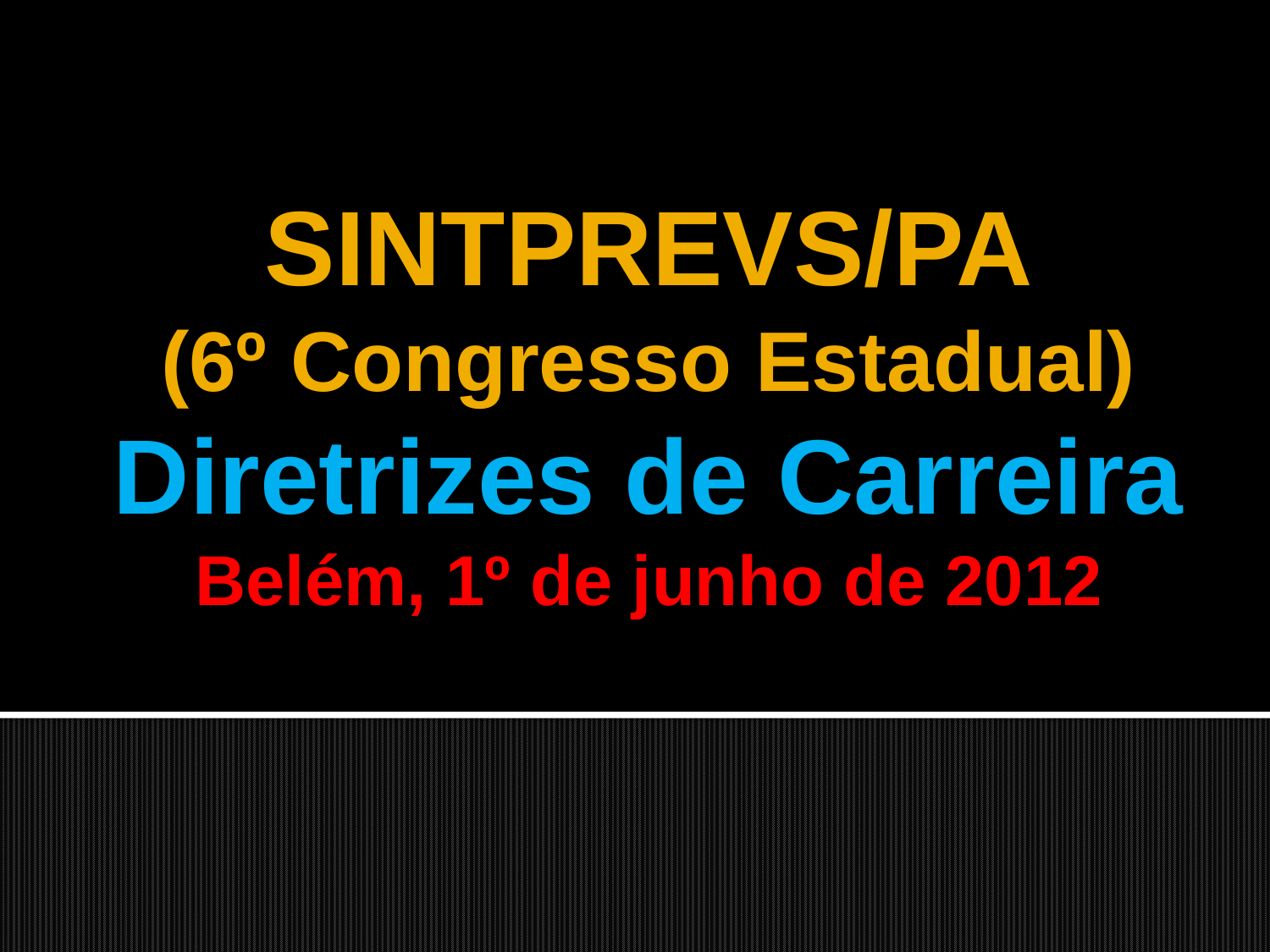

# SINTPREVS/PA (6º Congresso Estadual) Diretrizes de Carreira Belém, 1º de junho de 2012